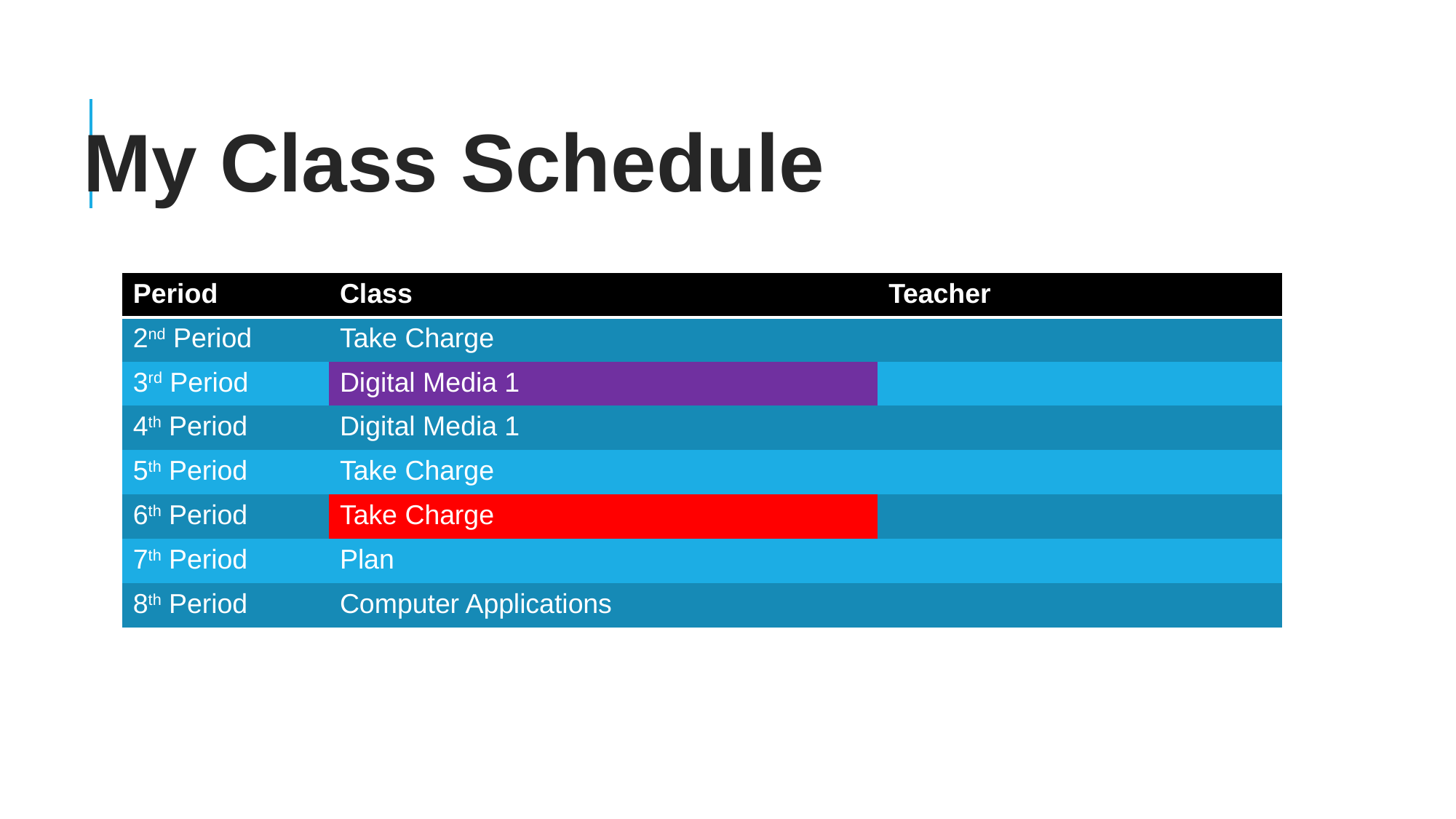

My Class Schedule
| Period | Class | Teacher |
| --- | --- | --- |
| 2nd Period | Take Charge |  |
| 3rd Period | Digital Media 1 |  |
| 4th Period | Digital Media 1 |  |
| 5th Period | Take Charge |  |
| 6th Period | Take Charge |  |
| 7th Period | Plan |  |
| 8th Period | Computer Applications |  |